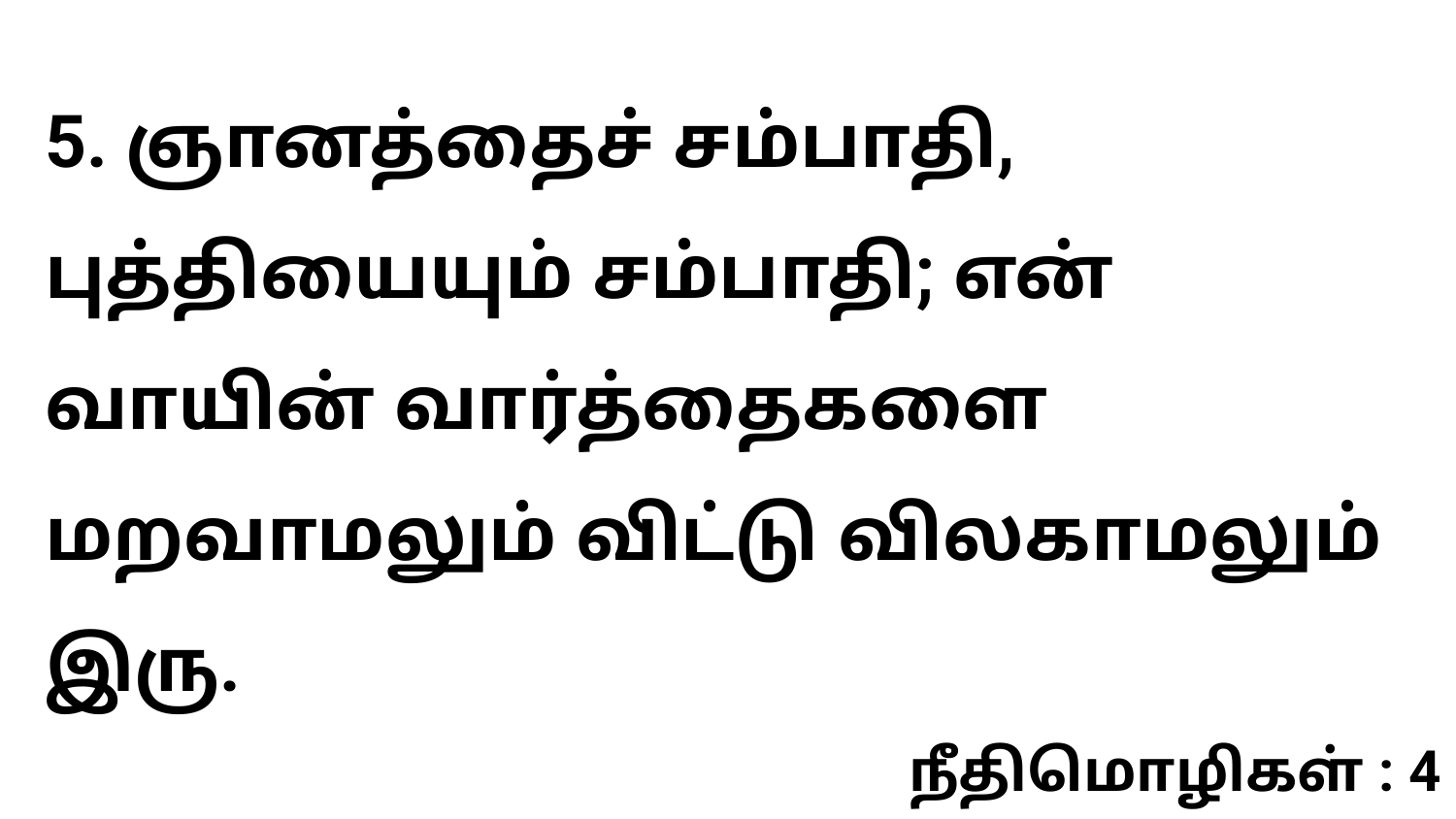

5. ஞானத்தைச் சம்பாதி, புத்தியையும் சம்பாதி; என் வாயின் வார்த்தைகளை மறவாமலும் விட்டு விலகாமலும் இரு.
நீதிமொழிகள் : 4